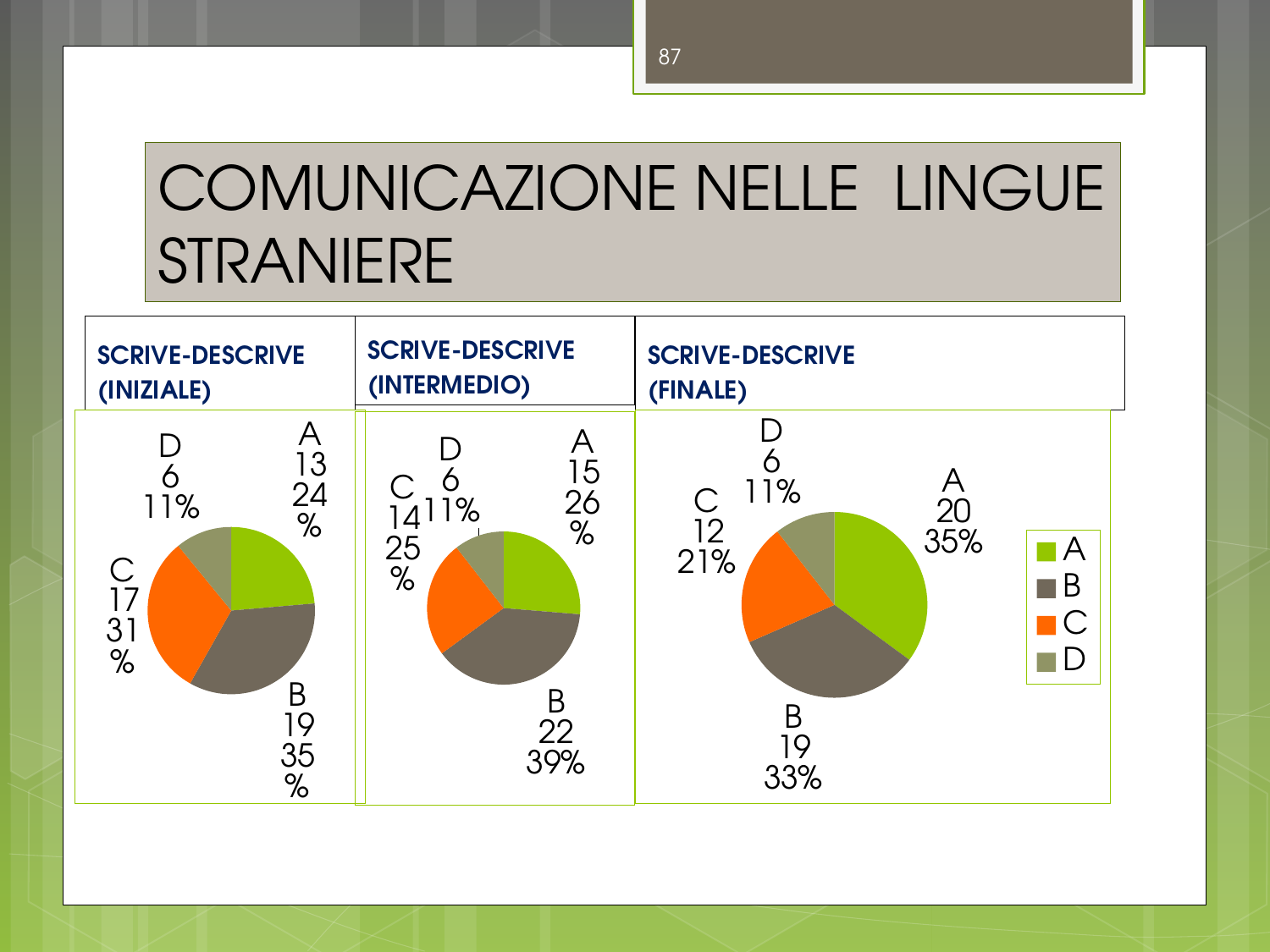

87
# COMUNICAZIONE NELLE  LINGUE STRANIERE
SCRIVE-DESCRIVE
(INIZIALE)
SCRIVE-DESCRIVE
(INTERMEDIO)
SCRIVE-DESCRIVE
(FINALE)

### Chart

| Category | Vendite |
|---|---|
| A | 13.0 |
| B | 19.0 |
| C | 17.0 |
| D | 6.0 |

### Chart

| Category | Vendite |
|---|---|
| A | 20.0 |
| B | 19.0 |
| C | 12.0 |
| D | 6.0 |

### Chart

| Category | Vendite |
|---|---|
| A | 15.0 |
| B | 22.0 |
| C | 14.0 |
| D | 6.0 |